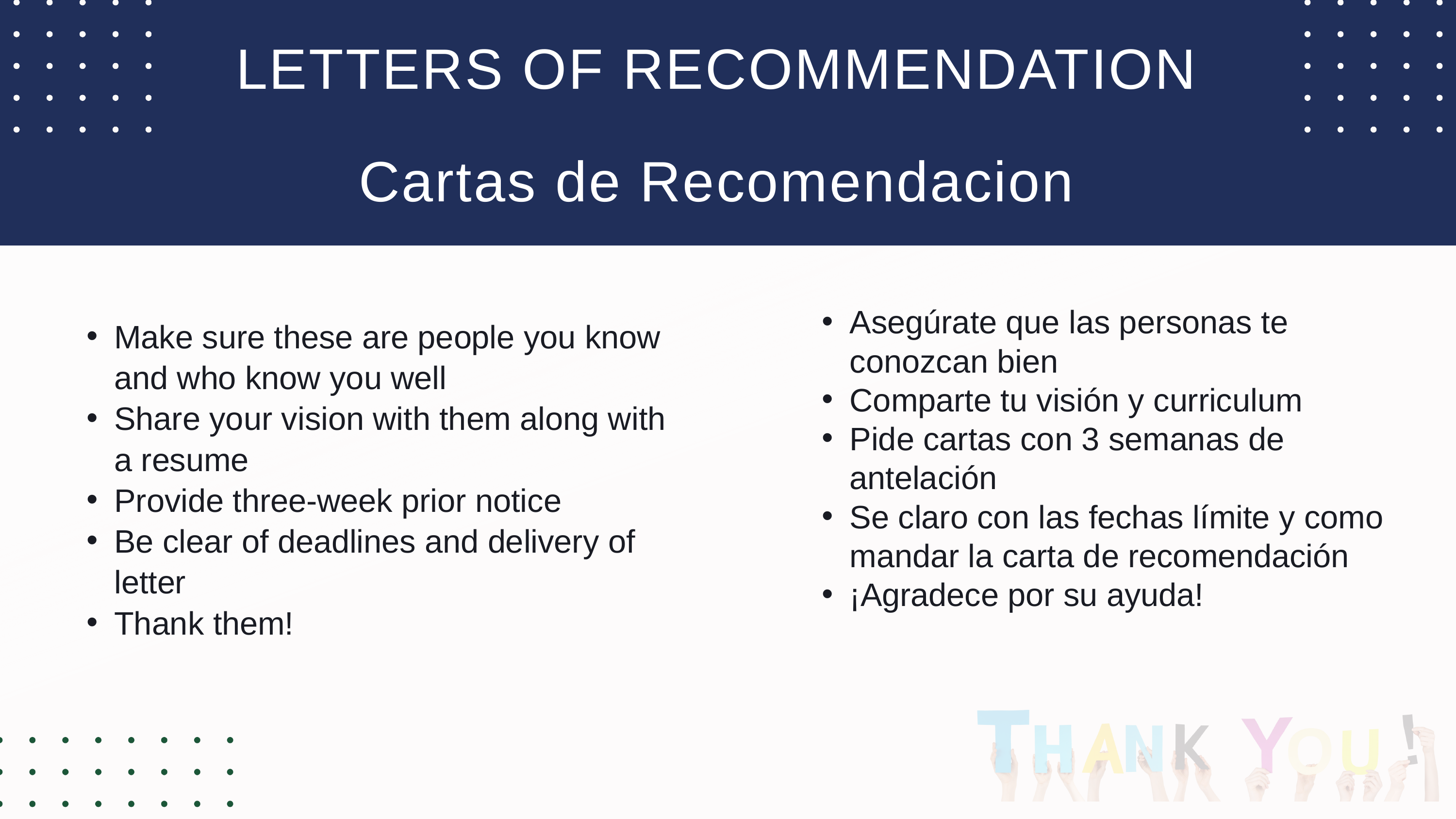

LETTERS OF RECOMMENDATION

Cartas de Recomendacion
Asegúrate que las personas te conozcan bien
Comparte tu visión y curriculum
Pide cartas con 3 semanas de antelación
Se claro con las fechas límite y como mandar la carta de recomendación
¡Agradece por su ayuda!
Make sure these are people you know and who know you well
Share your vision with them along with a resume
Provide three-week prior notice
Be clear of deadlines and delivery of letter
Thank them!